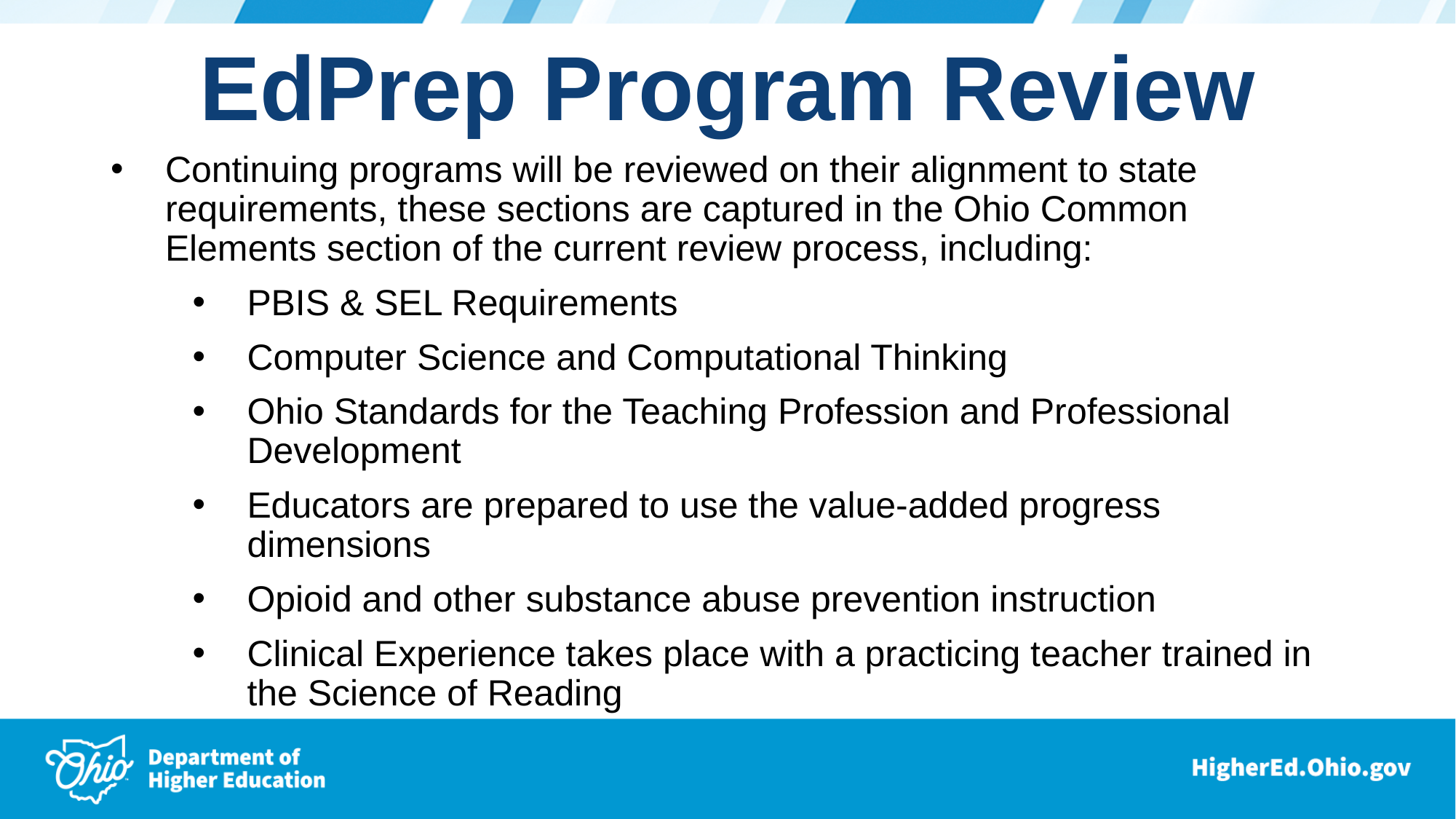

EdPrep Program Review
Continuing programs will be reviewed on their alignment to state requirements, these sections are captured in the Ohio Common Elements section of the current review process, including:
PBIS & SEL Requirements
Computer Science and Computational Thinking
Ohio Standards for the Teaching Profession and Professional Development
Educators are prepared to use the value-added progress dimensions
Opioid and other substance abuse prevention instruction
Clinical Experience takes place with a practicing teacher trained in the Science of Reading